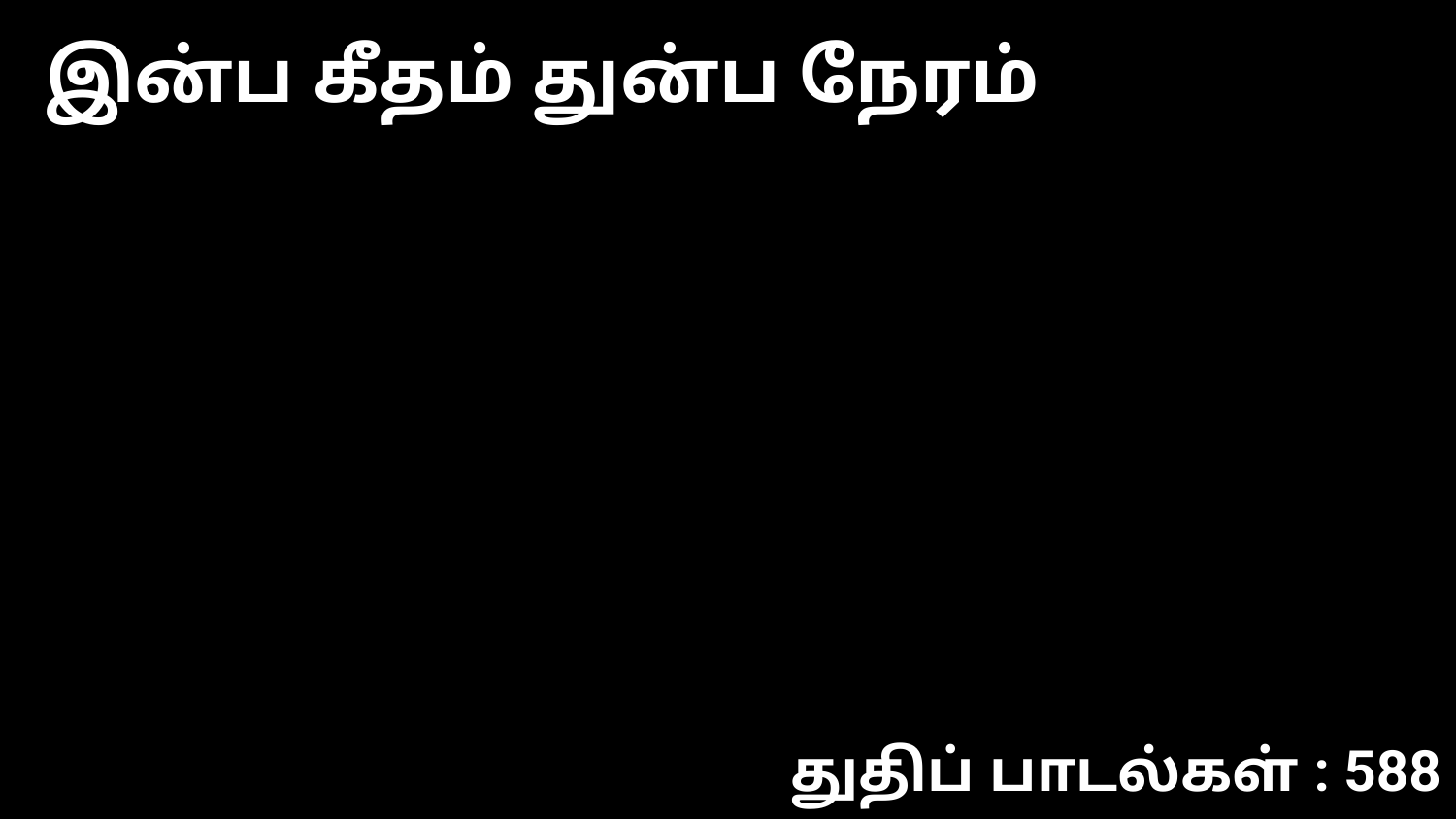

இன்ப கீதம் துன்ப நேரம்
துதிப் பாடல்கள் : 588